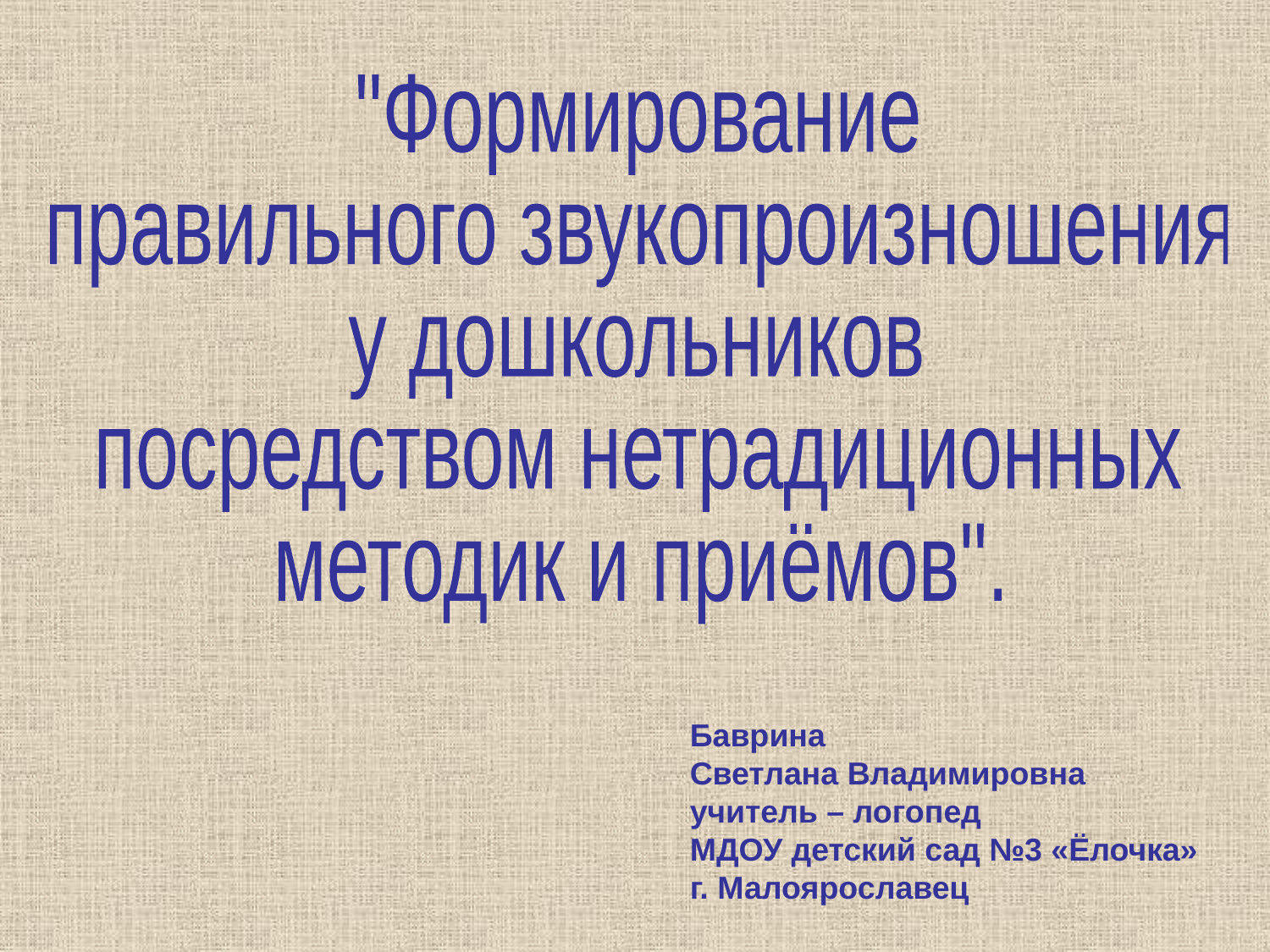

"Формирование
правильного звукопроизношения
у дошкольников
посредством нетрадиционных
методик и приёмов".
Баврина
Светлана Владимировна
учитель – логопед
МДОУ детский сад №3 «Ёлочка» г. Малоярославец